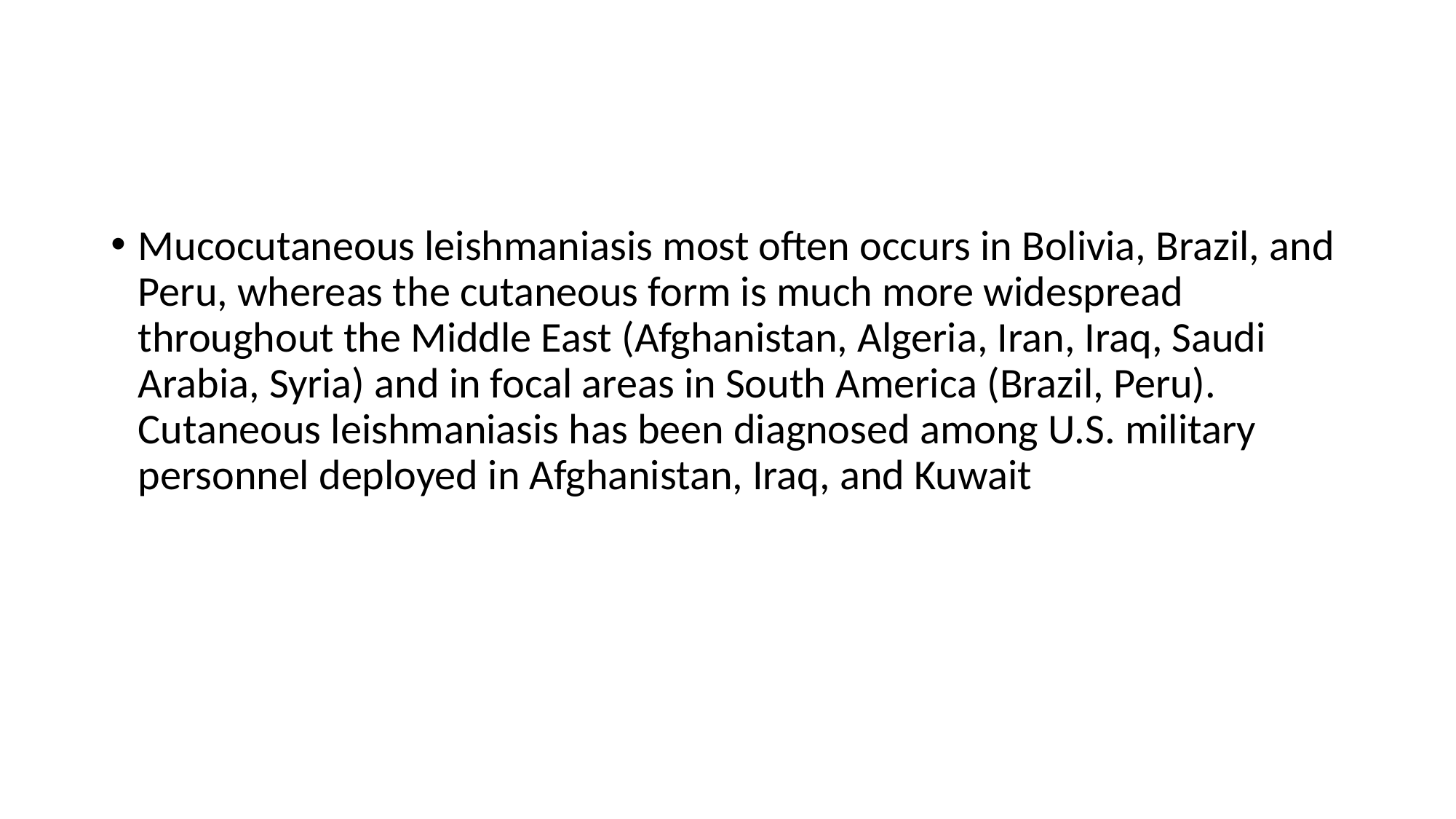

#
Mucocutaneous leishmaniasis most often occurs in Bolivia, Brazil, and Peru, whereas the cutaneous form is much more widespread throughout the Middle East (Afghanistan, Algeria, Iran, Iraq, Saudi Arabia, Syria) and in focal areas in South America (Brazil, Peru). Cutaneous leishmaniasis has been diagnosed among U.S. military personnel deployed in Afghanistan, Iraq, and Kuwait